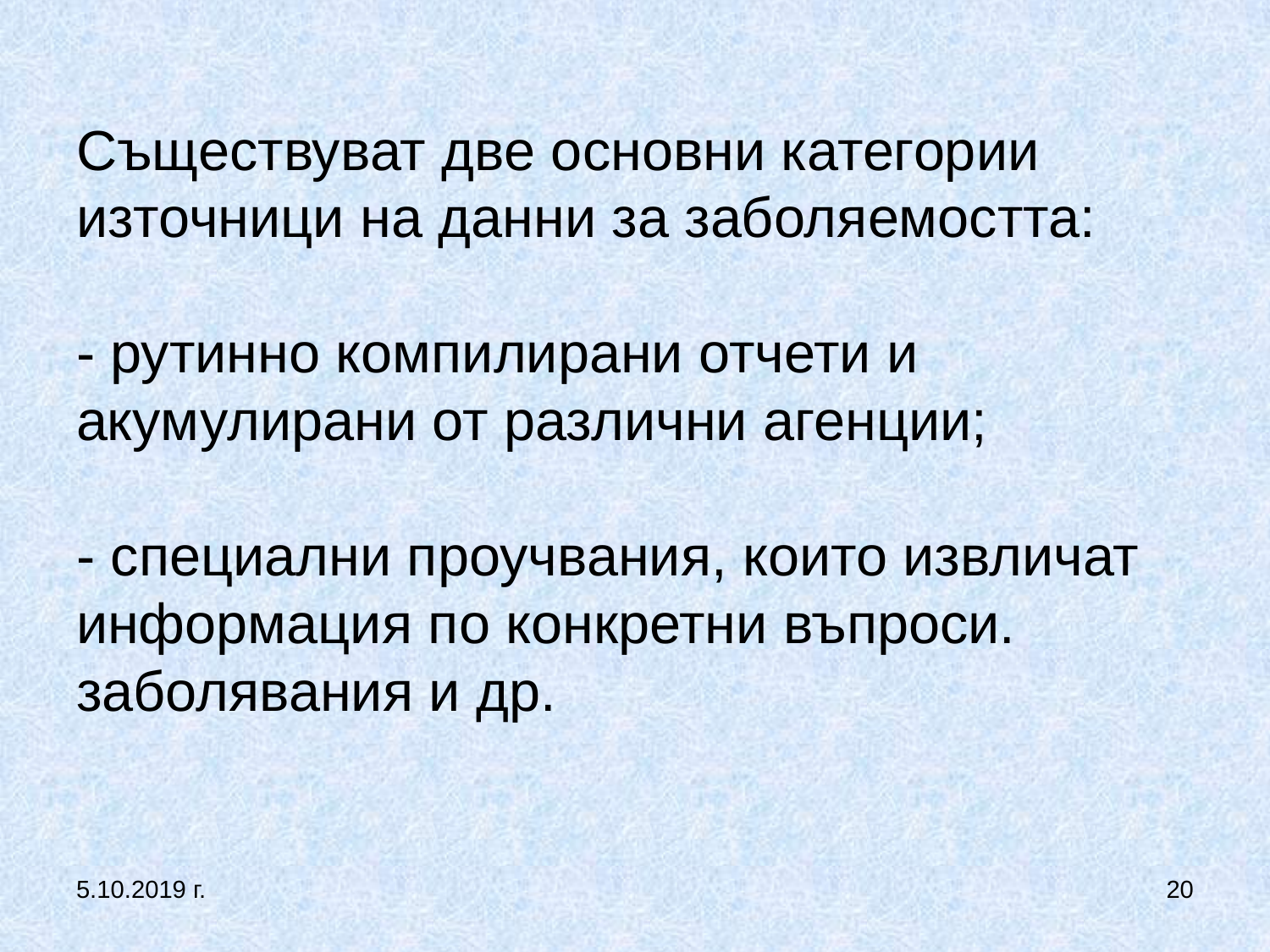

# Съществуват две основни категории източници на данни за заболяемостта: - рутинно компилирани отчети и акумулирани от различни агенции; - специални проучвания, които извличат информация по конкретни въпроси. заболявания и др.
5.10.2019 г.
20